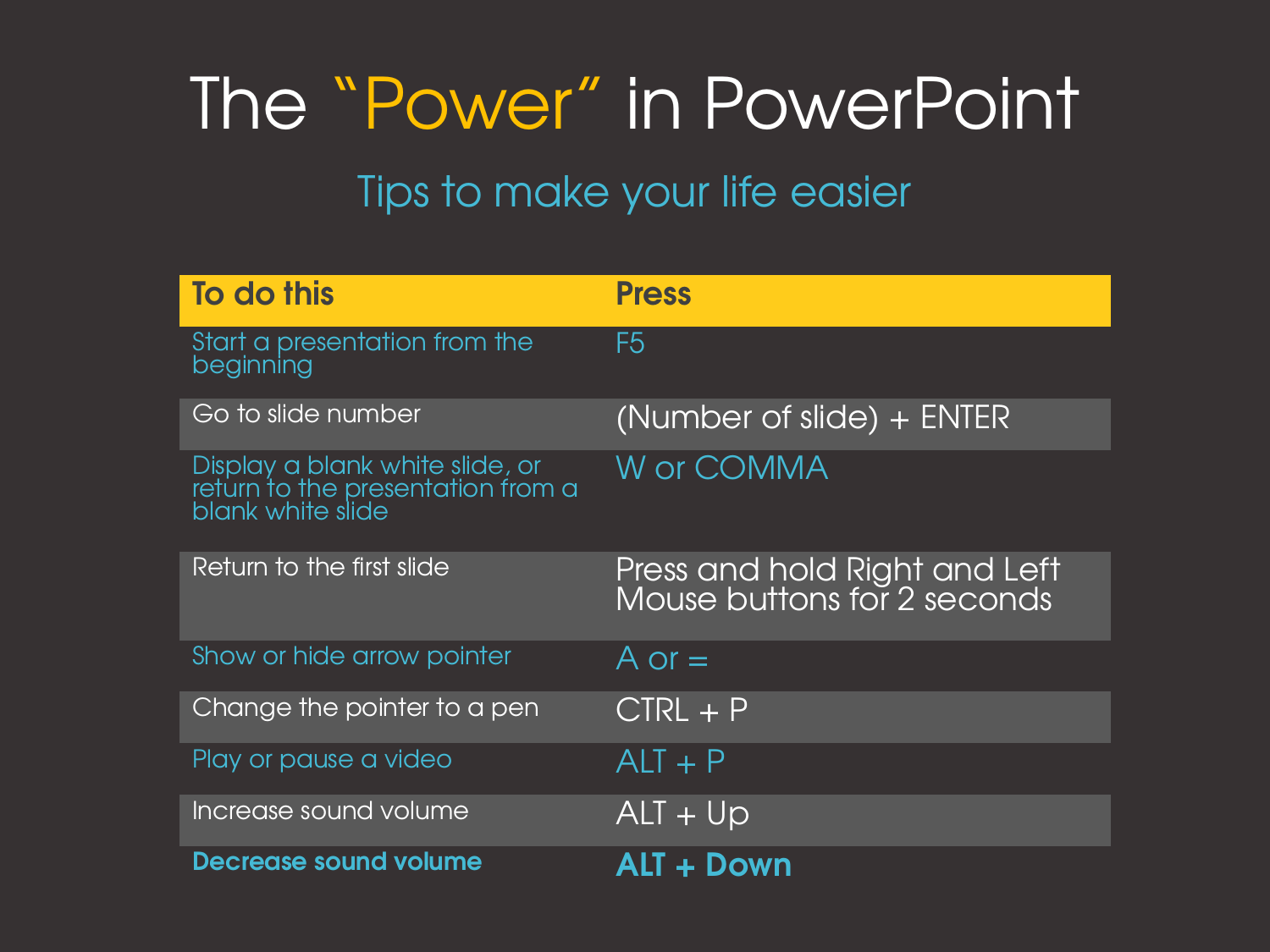

The “Power” in PowerPoint
Tips to make your life easier
| To do this | Press |
| --- | --- |
| Start a presentation from the beginning | F5 |
| Go to slide number | (Number of slide) + ENTER |
| Display a blank white slide, or return to the presentation from a blank white slide | W or COMMA |
| Return to the first slide | Press and hold Right and Left Mouse buttons for 2 seconds |
| Show or hide arrow pointer | A or = |
| Change the pointer to a pen | CTRL + P |
| Play or pause a video | ALT + P |
| Increase sound volume | ALT + Up |
| Decrease sound volume | ALT + Down |